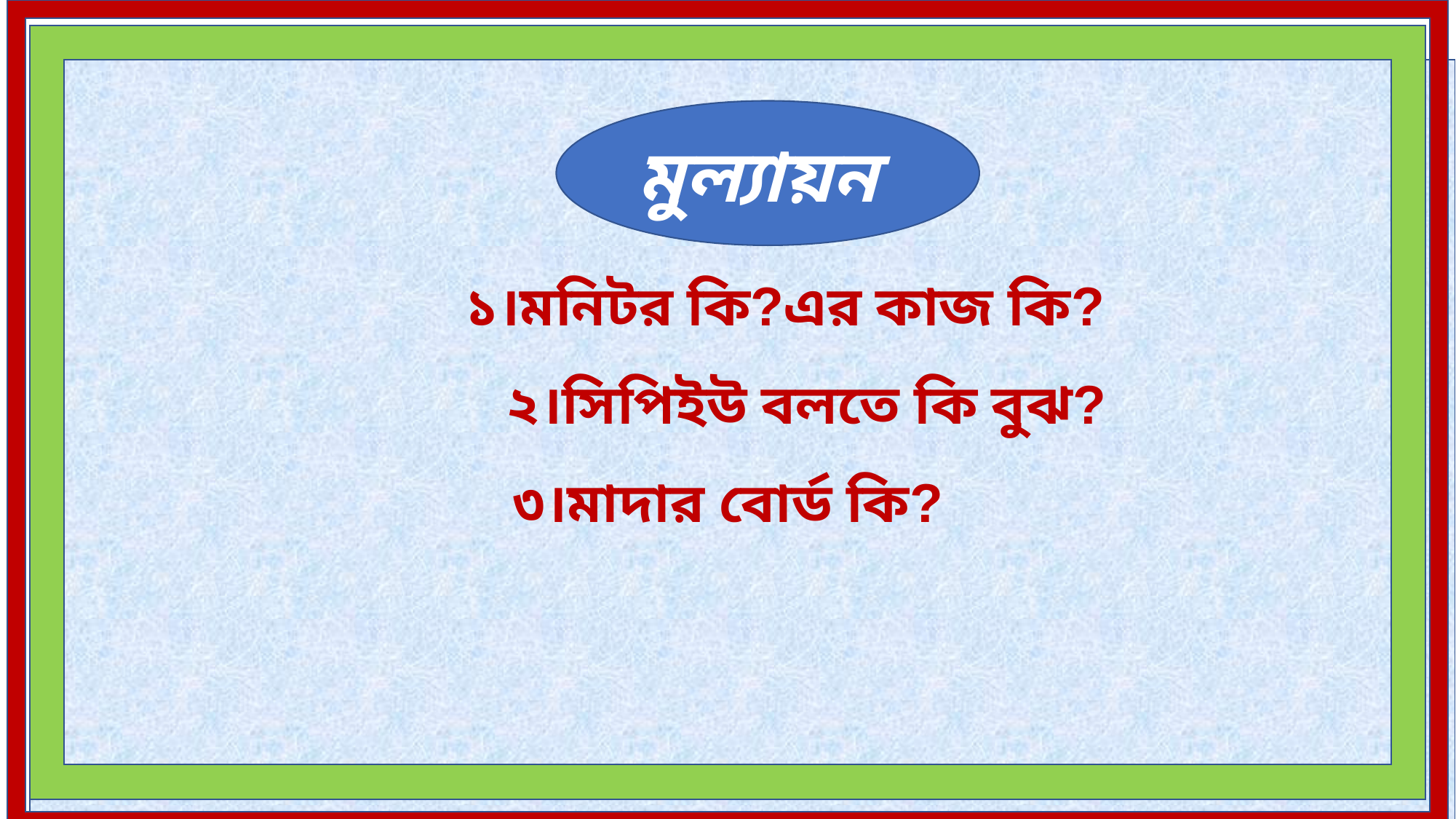

১।মনিটর কি?এর কাজ কি?
         ২।সিপিইউ বলতে কি বুঝ?
৩।মাদার বোর্ড কি?

মুল্যায়ন